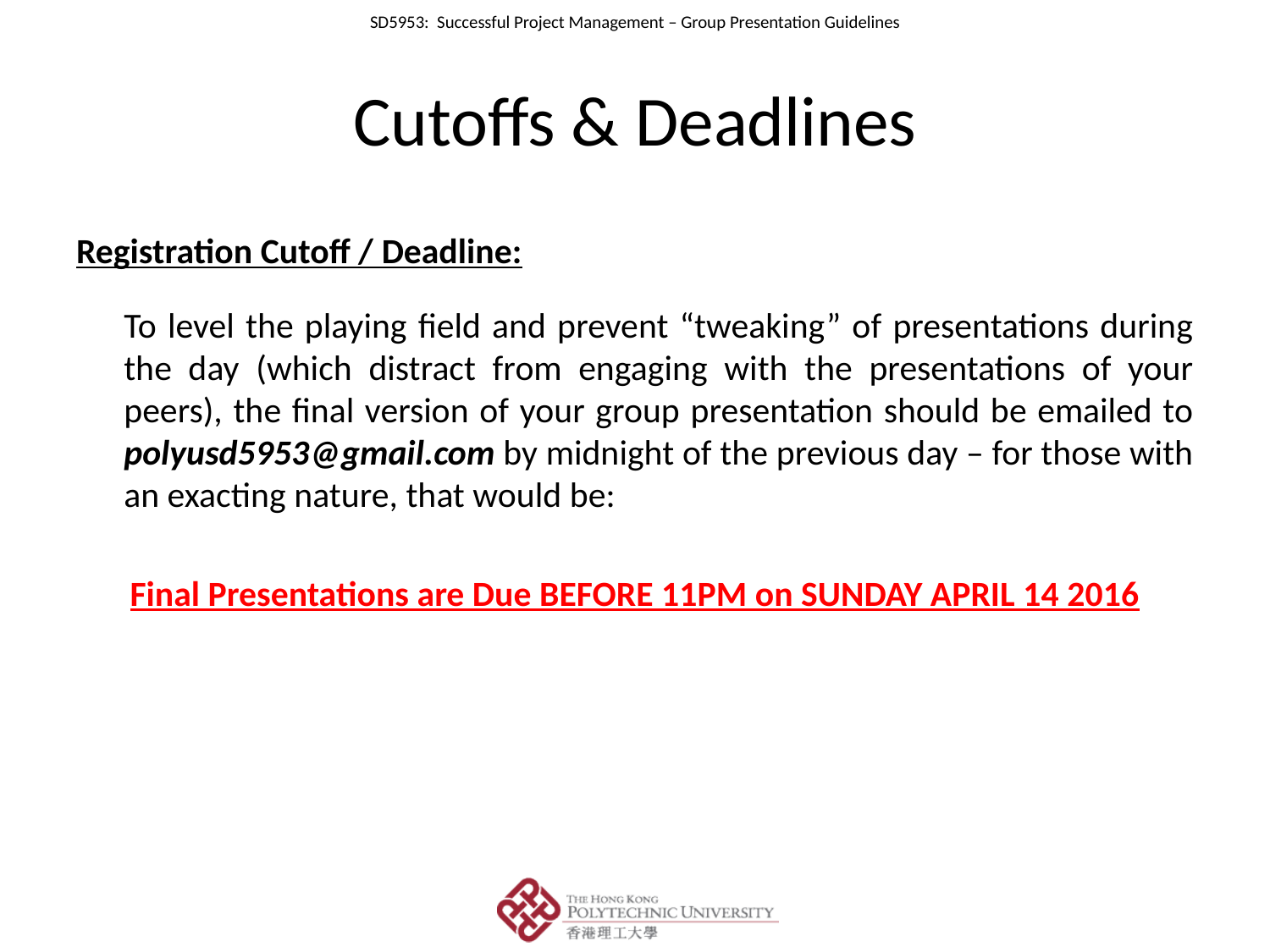

# Cutoffs & Deadlines
Registration Cutoff / Deadline:

	To level the playing field and prevent “tweaking” of presentations during the day (which distract from engaging with the presentations of your peers), the final version of your group presentation should be emailed to polyusd5953@gmail.com by midnight of the previous day – for those with an exacting nature, that would be:

Final Presentations are Due BEFORE 11PM on SUNDAY APRIL 14 2016